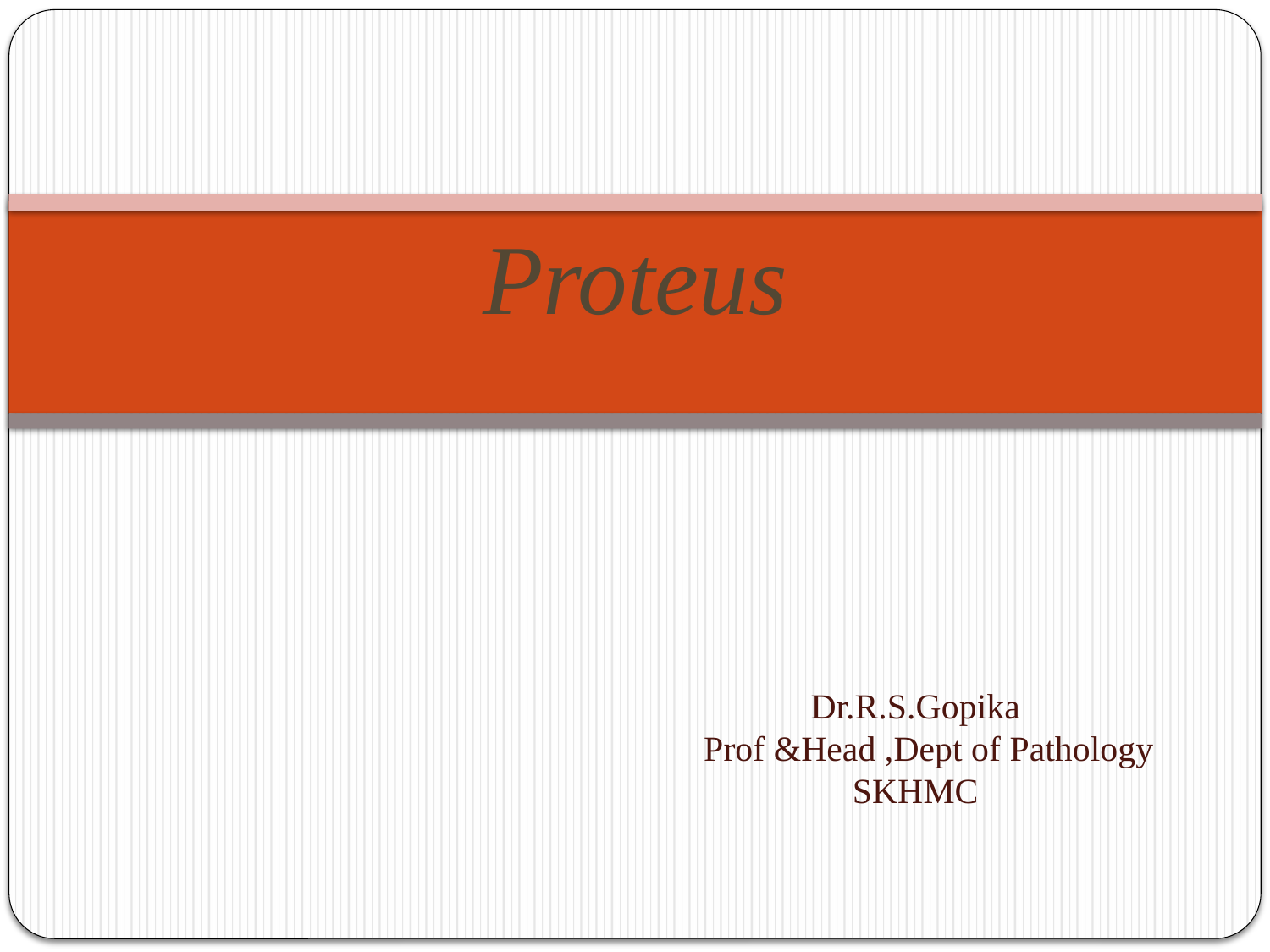

# Proteus
Dr.R.S.Gopika
   Prof &Head ,Dept of Pathology
SKHMC